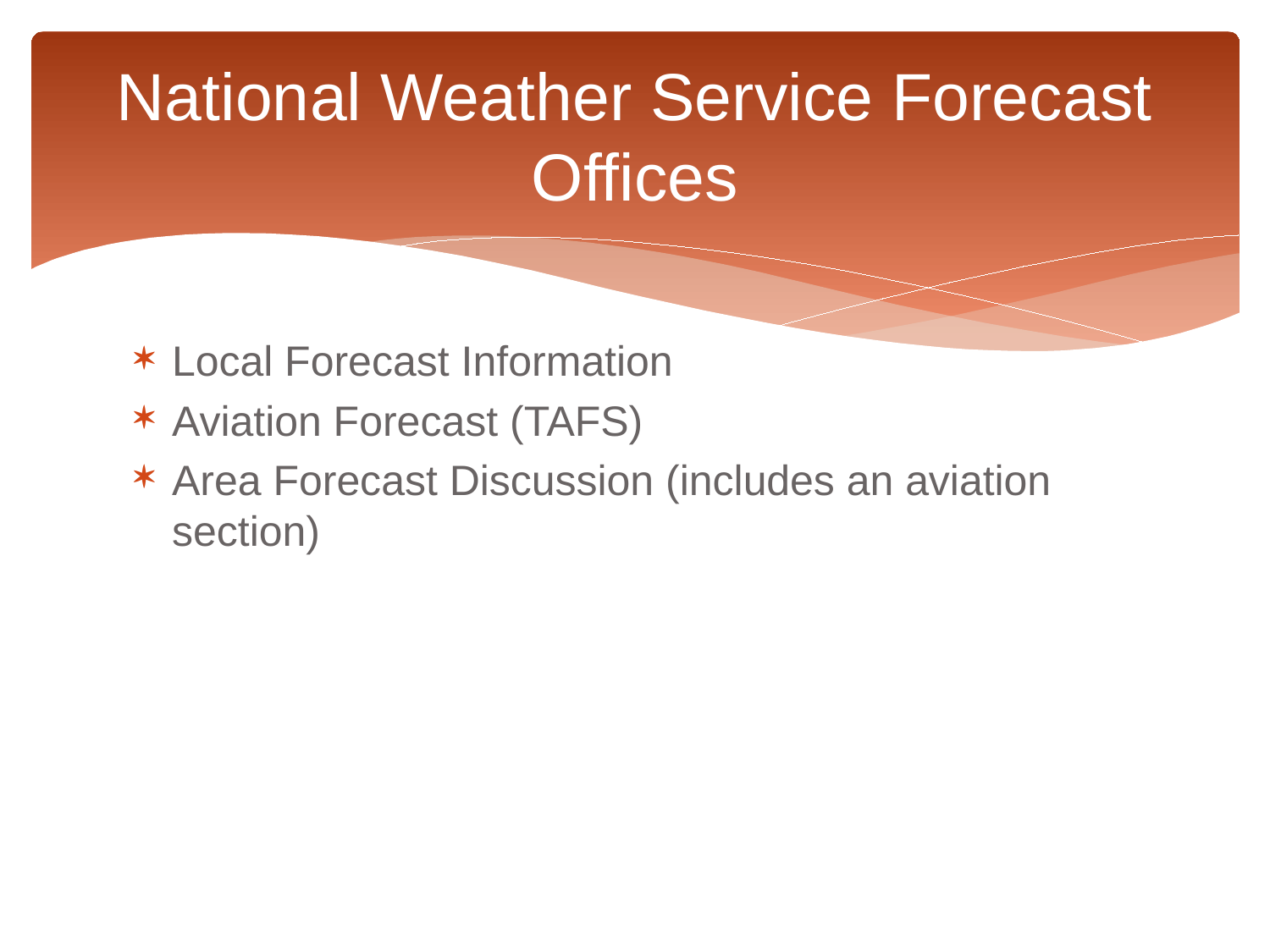

# National Weather Service Forecast Offices
Local Forecast Information
Aviation Forecast (TAFS)
Area Forecast Discussion (includes an aviation section)